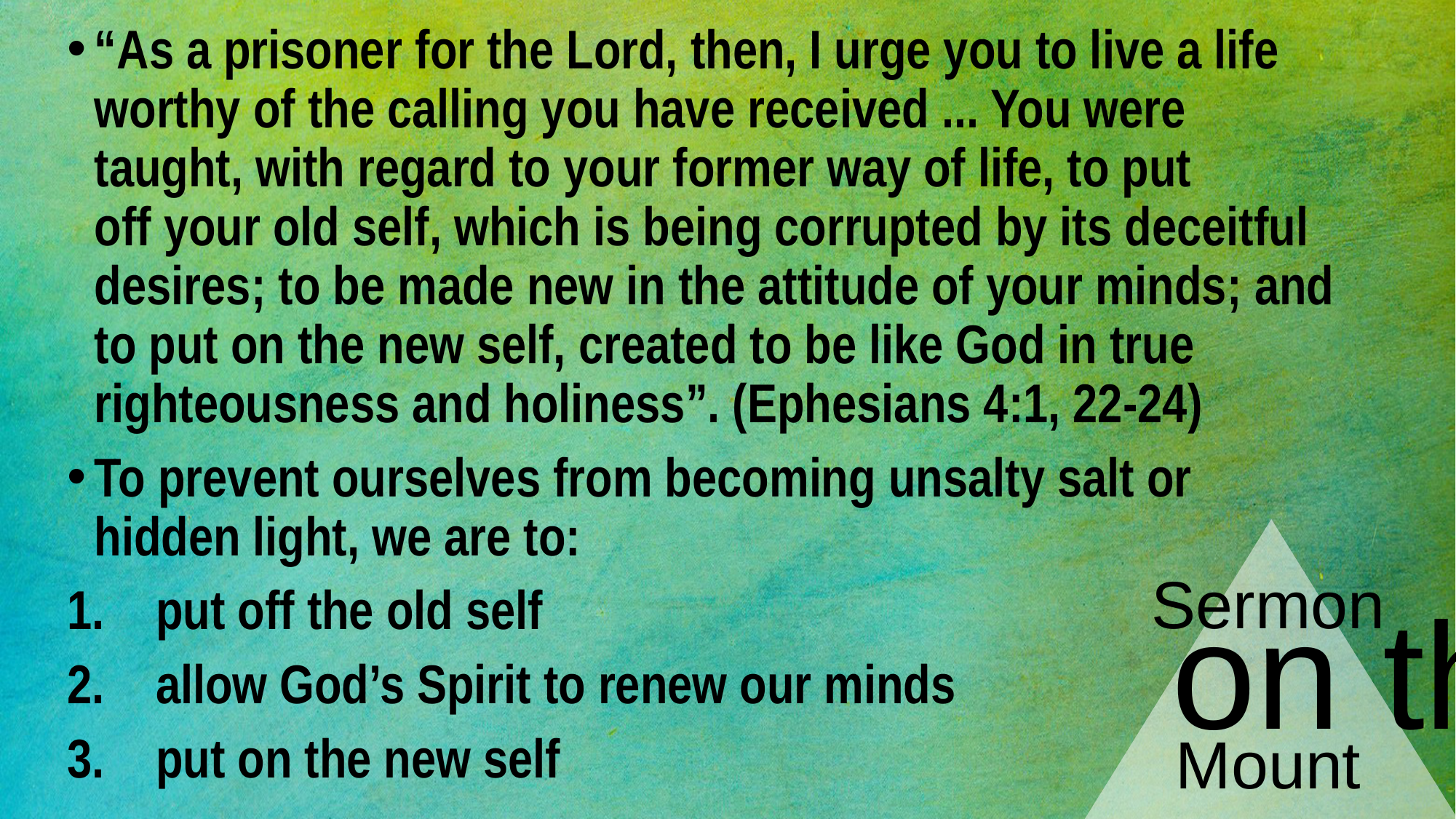

“As a prisoner for the Lord, then, I urge you to live a life worthy of the calling you have received ... You were taught, with regard to your former way of life, to put off your old self, which is being corrupted by its deceitful desires; to be made new in the attitude of your minds; and to put on the new self, created to be like God in true righteousness and holiness”. (Ephesians 4:1, 22-24)
To prevent ourselves from becoming unsalty salt or hidden light, we are to:
put off the old self
allow God’s Spirit to renew our minds
put on the new self
#